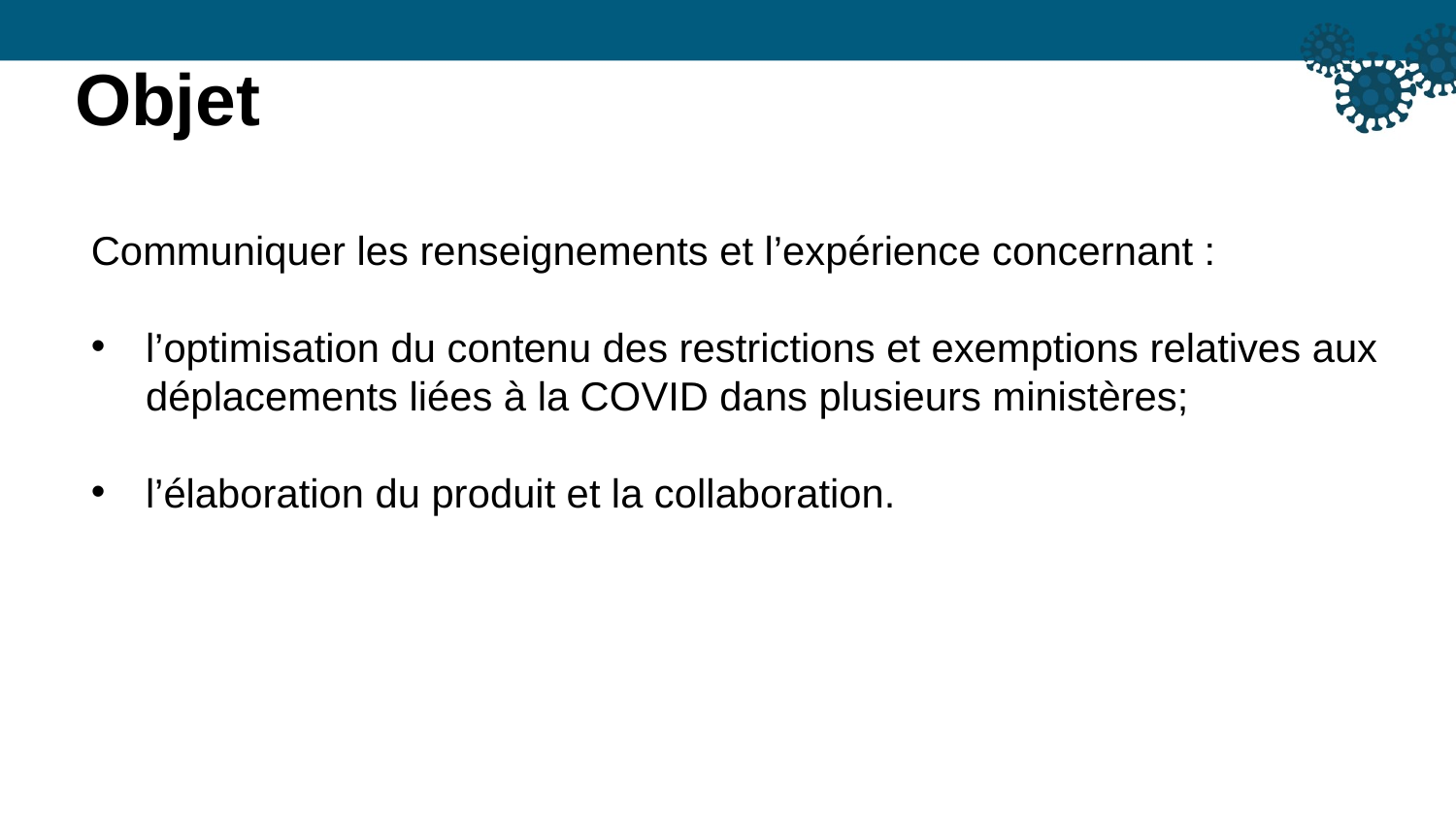

Objet
Communiquer les renseignements et l’expérience concernant :

l’optimisation du contenu des restrictions et exemptions relatives aux déplacements liées à la COVID dans plusieurs ministères;

l’élaboration du produit et la collaboration.